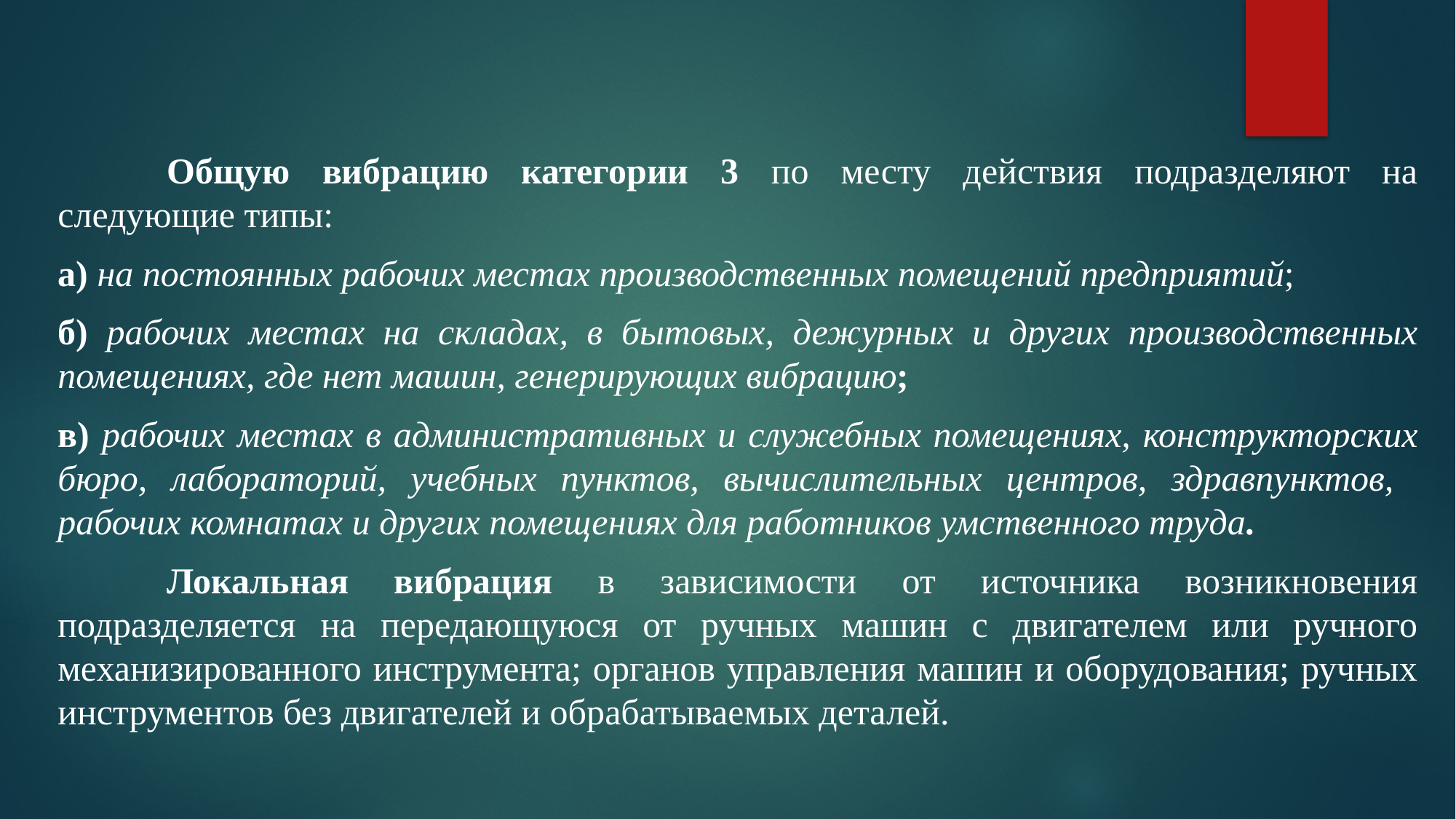

#
	Общую вибрацию категории 3 по месту действия подразделяют на следующие типы:
а) на постоянных рабочих местах производственных помещений предприятий;
б) рабочих местах на складах, в бытовых, дежурных и других производственных помещениях, где нет машин, генерирующих вибрацию;
в) рабочих местах в административных и служебных помещениях, конструкторских бюро, лабораторий, учебных пунктов, вычислительных центров, здравпунктов,  рабочих комнатах и других помещениях для работников умственного труда.
	Локальная вибрация в зависимости от источника возникновения подразделяется на передающуюся от ручных машин с двигателем или ручного механизированного инструмента; органов управления машин и оборудования; ручных инструментов без двигателей и обрабатываемых деталей.